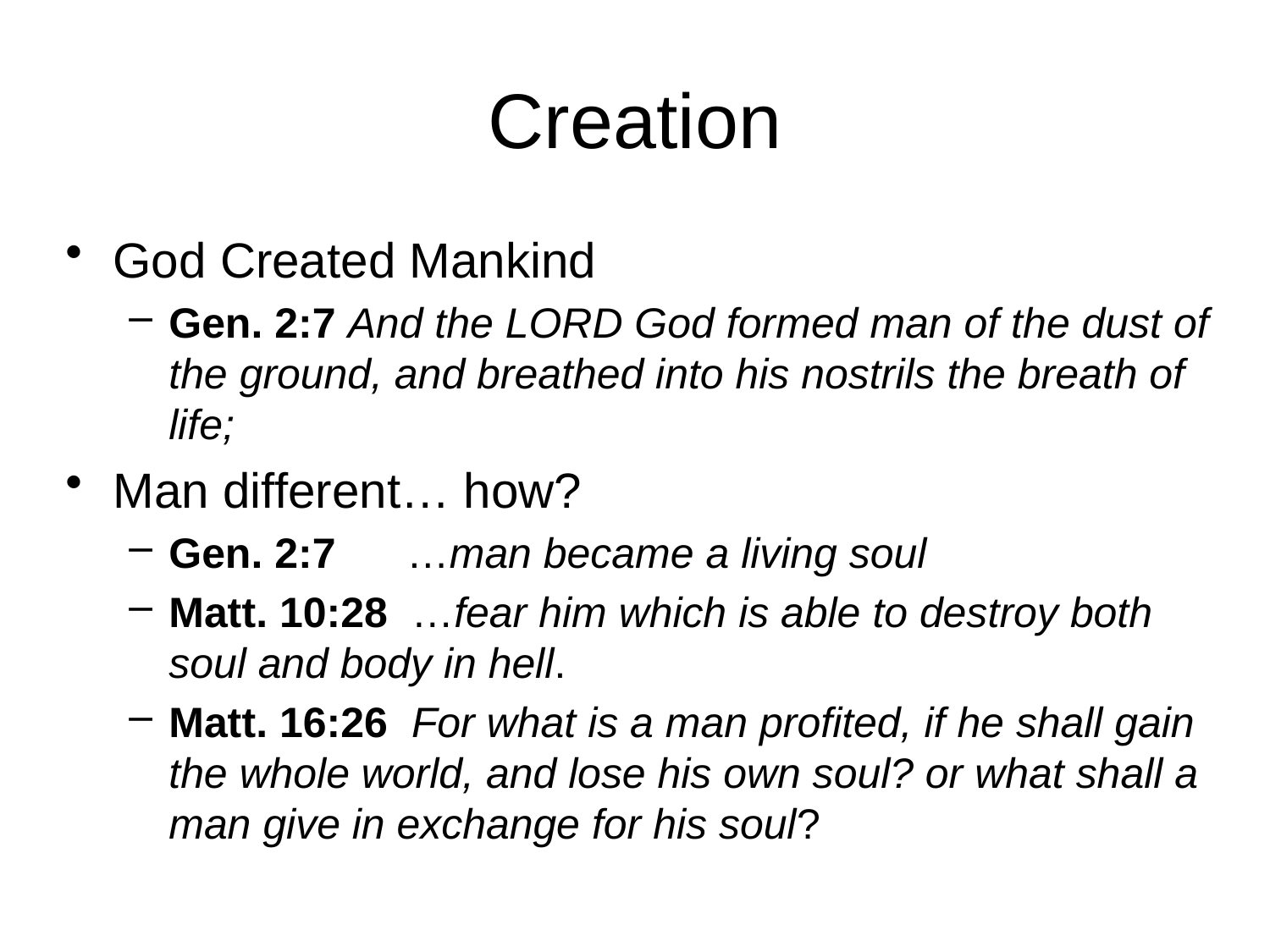

# Creation
God Created Mankind
Gen. 2:7 And the LORD God formed man of the dust of the ground, and breathed into his nostrils the breath of life;
Man different… how?
Gen. 2:7      …man became a living soul
Matt. 10:28  …fear him which is able to destroy both soul and body in hell.
Matt. 16:26  For what is a man profited, if he shall gain the whole world, and lose his own soul? or what shall a man give in exchange for his soul?